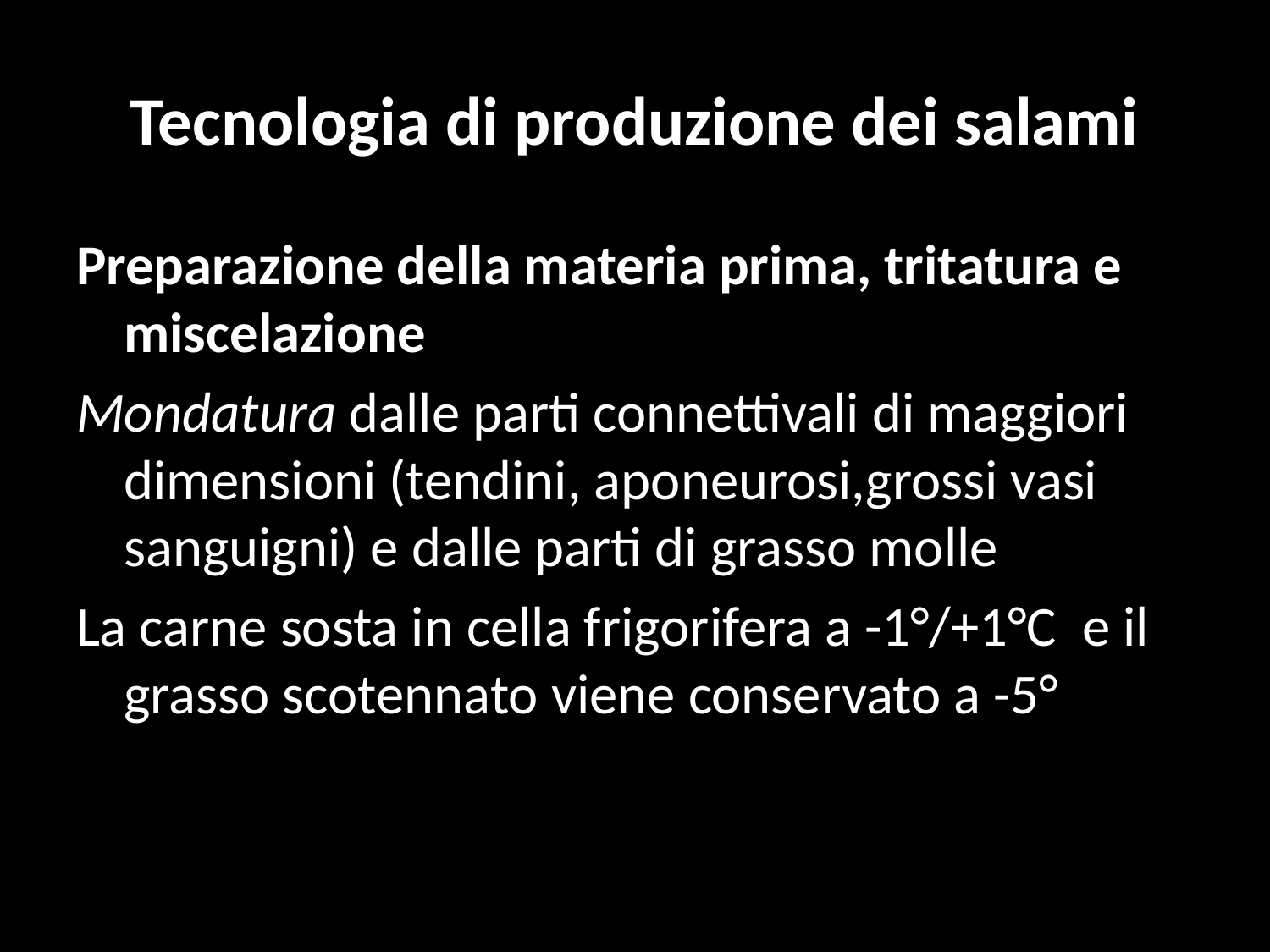

# Tecnologia di produzione dei salami
Preparazione della materia prima, tritatura e miscelazione
Mondatura dalle parti connettivali di maggiori dimensioni (tendini, aponeurosi,grossi vasi sanguigni) e dalle parti di grasso molle
La carne sosta in cella frigorifera a -1°/+1°C  e il grasso scotennato viene conservato a -5°